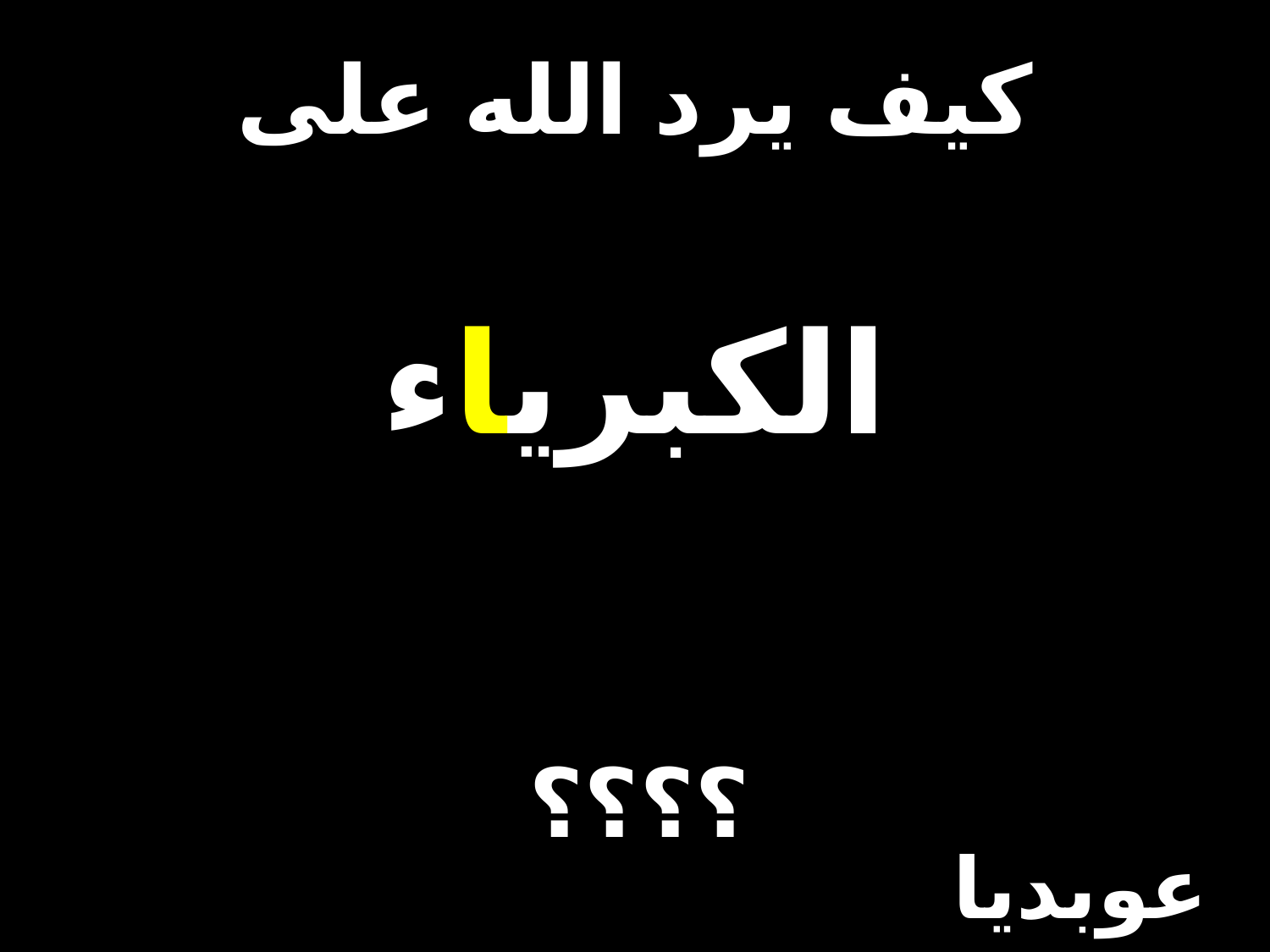

# كيف يرد الله على
الكبرياء
؟؟؟؟
عوبديا